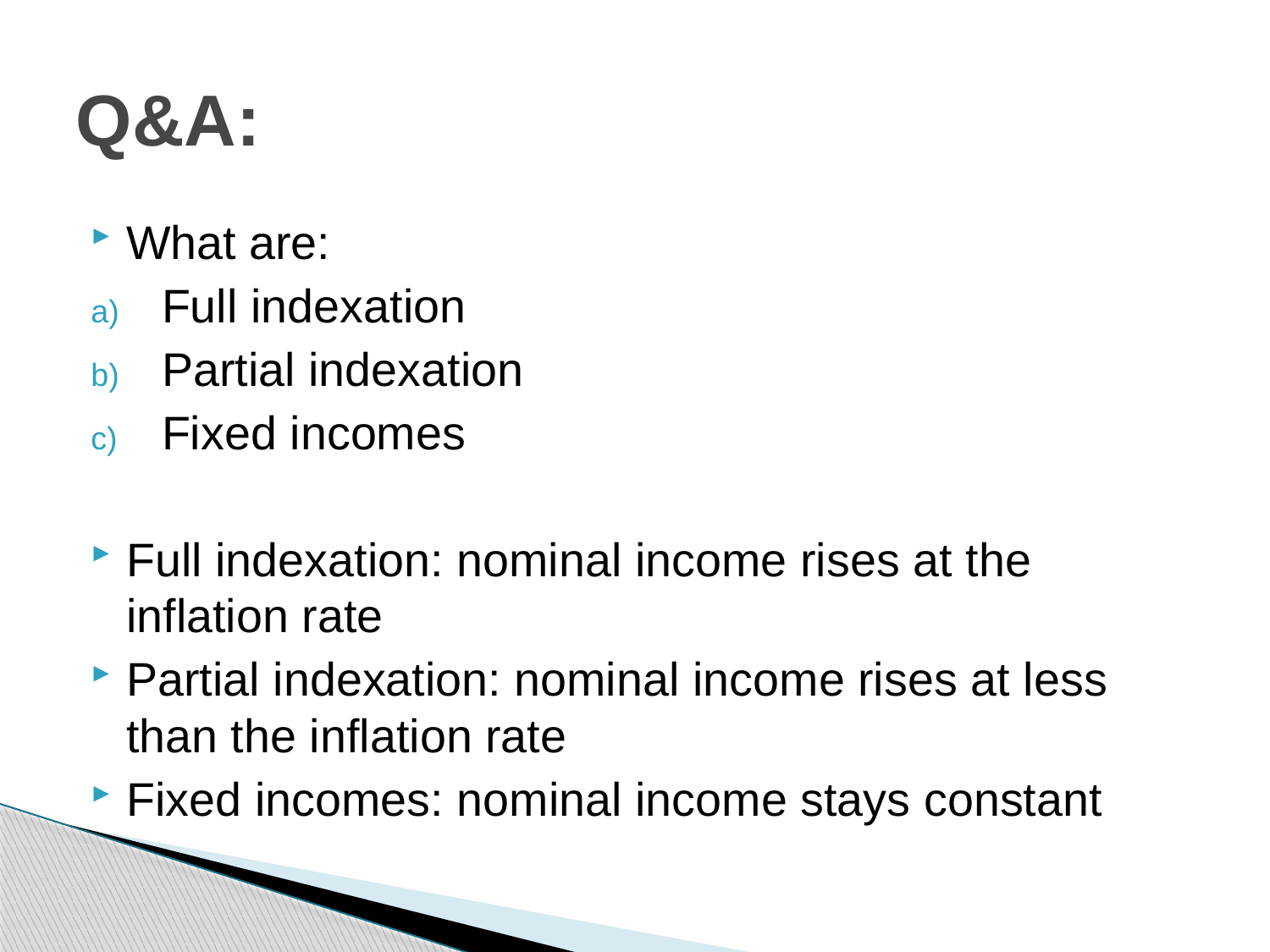

# Q&A:
What are:
Full indexation
Partial indexation
Fixed incomes

Full indexation: nominal income rises at the inflation rate
Partial indexation: nominal income rises at less than the inflation rate
Fixed incomes: nominal income stays constant